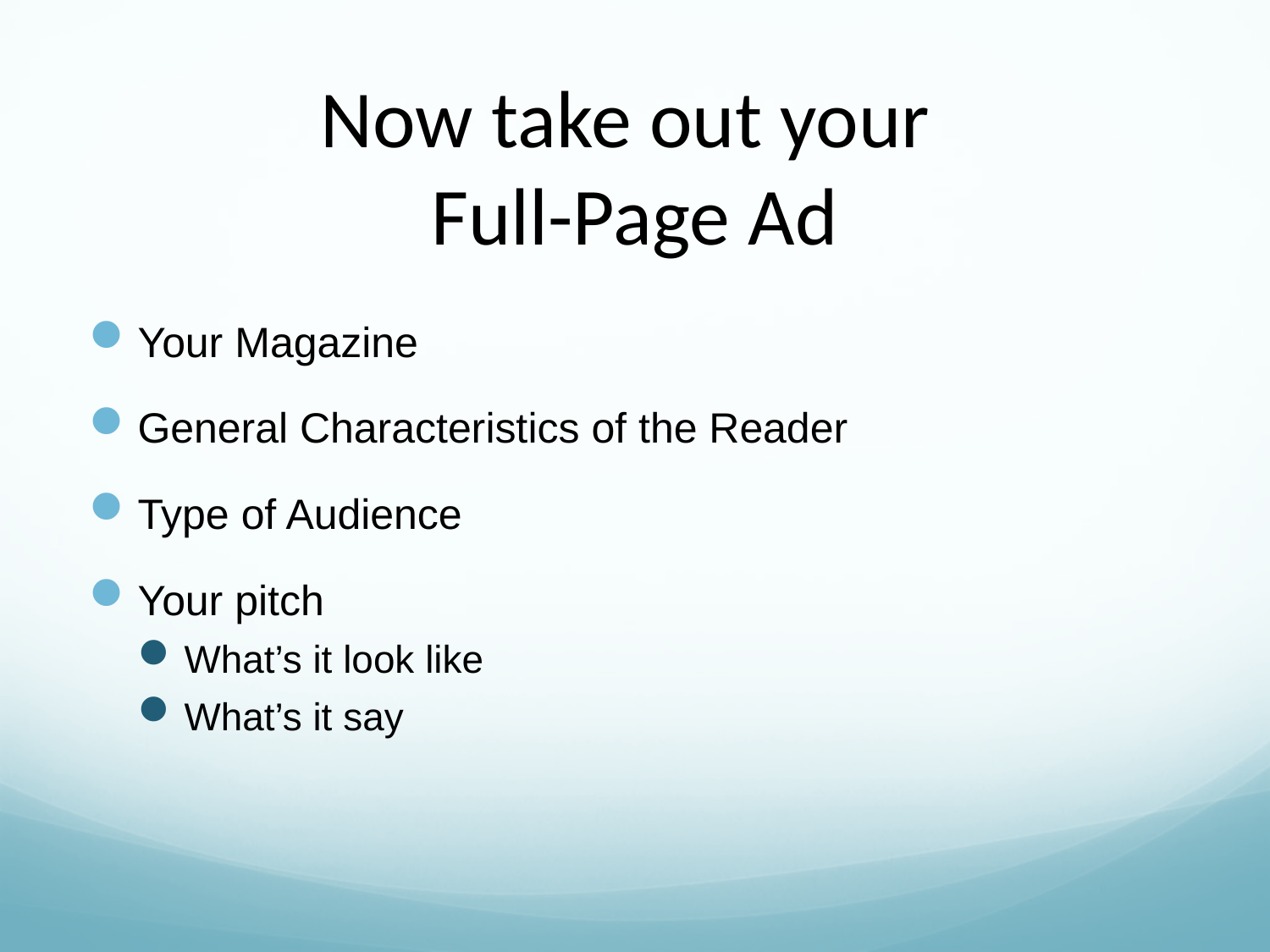

# Now take out your Full-Page Ad
Your Magazine
General Characteristics of the Reader
Type of Audience
Your pitch
What’s it look like
What’s it say